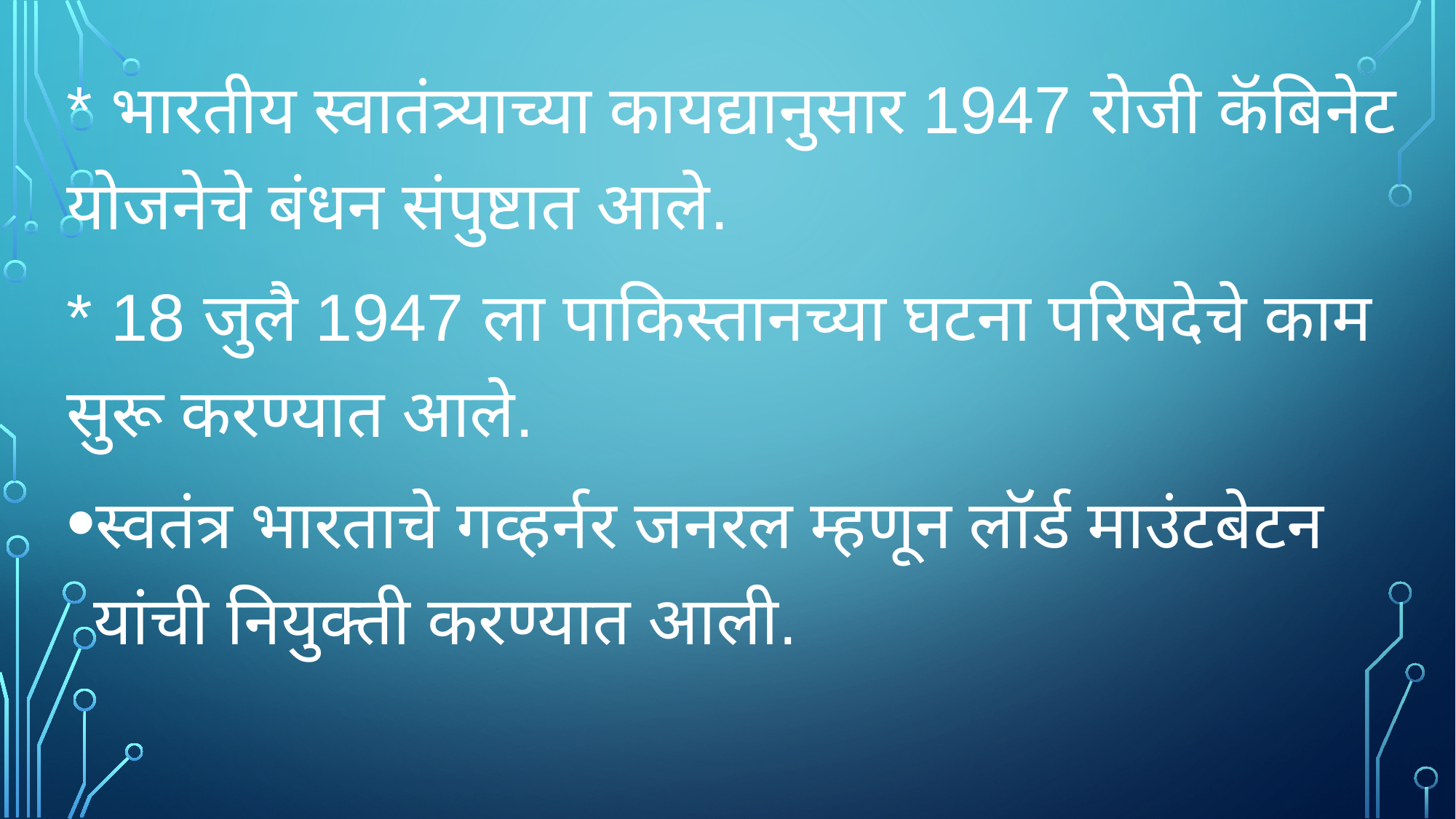

* भारतीय स्वातंत्र्याच्या कायद्यानुसार 1947 रोजी कॅबिनेट योजनेचे बंधन संपुष्टात आले.
* 18 जुलै 1947 ला पाकिस्तानच्या घटना परिषदेचे काम सुरू करण्यात आले.
स्वतंत्र भारताचे गव्हर्नर जनरल म्हणून लॉर्ड माउंटबेटन यांची नियुक्ती करण्यात आली.